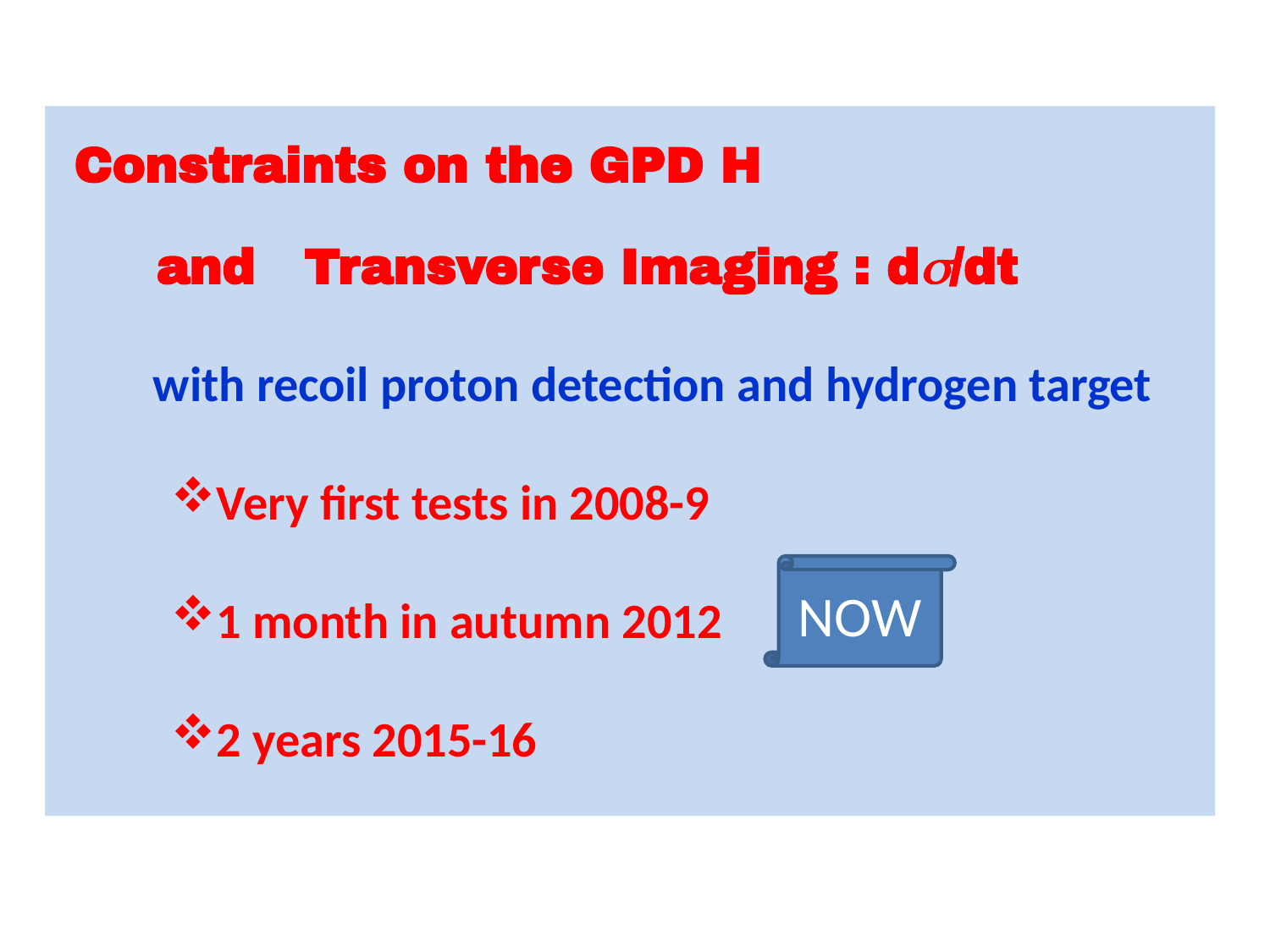

Constraints on the GPD H

     and   Transverse Imaging : dσ/dt

       with recoil proton detection and hydrogen target

Very first tests in 2008-9

1 month in autumn 2012

2 years 2015-16

NOW